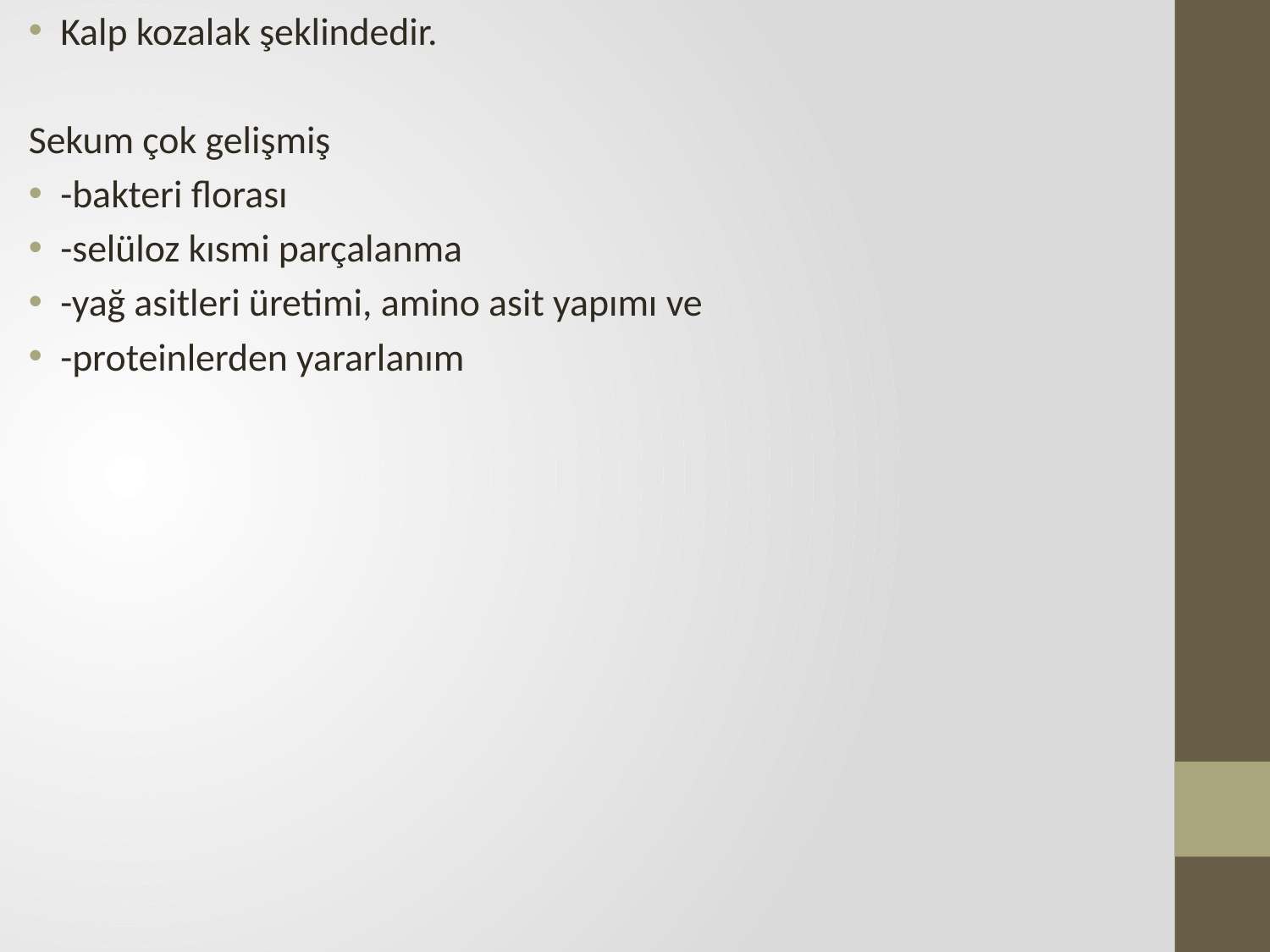

Kalp kozalak şeklindedir.

Sekum çok gelişmiş
-bakteri florası
-selüloz kısmi parçalanma
-yağ asitleri üretimi, amino asit yapımı ve
-proteinlerden yararlanım